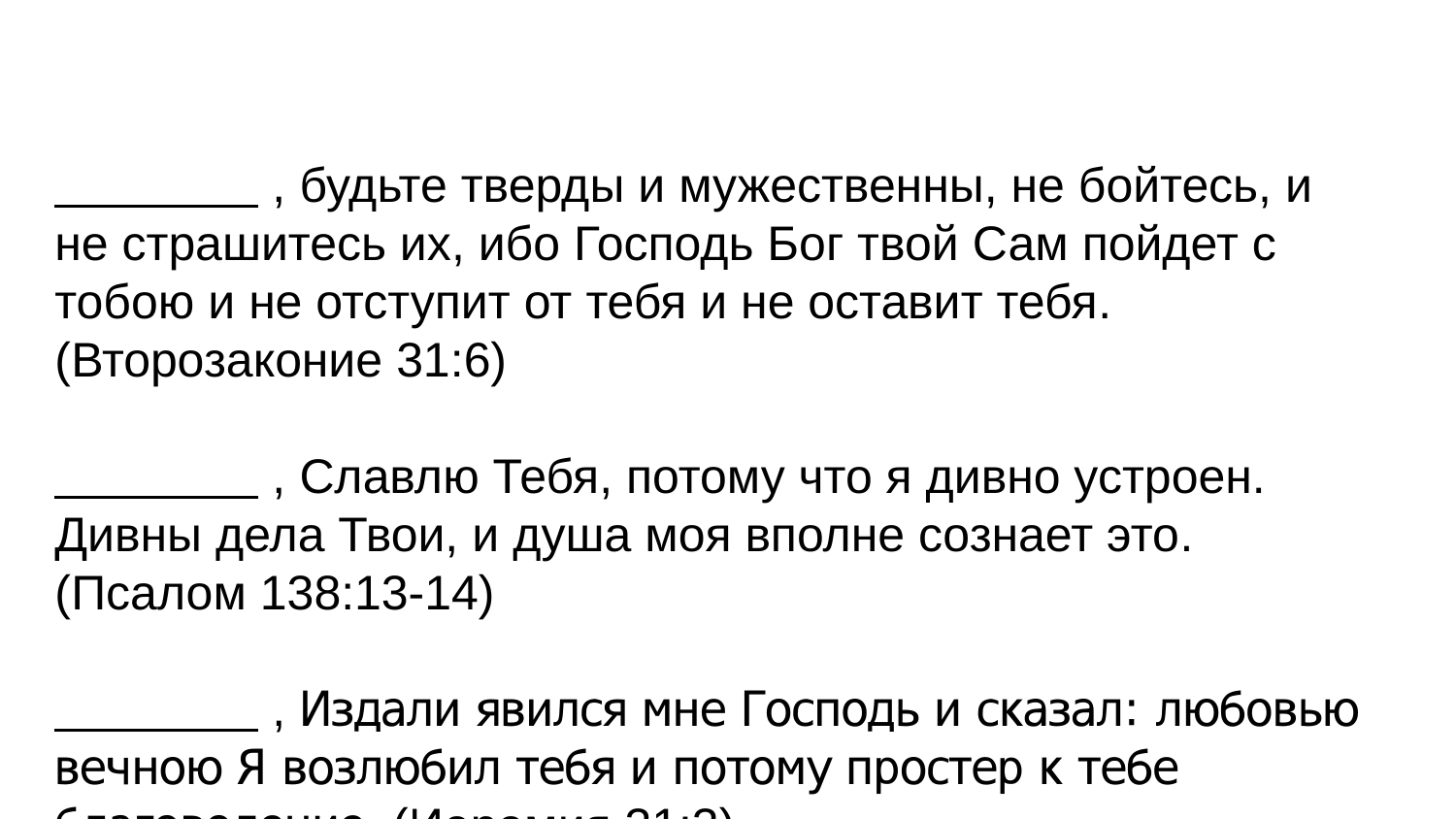

, будьте тверды и мужественны, не бойтесь, и не страшитесь их, ибо Господь Бог твой Сам пойдет с тобою и не отступит от тебя и не оставит тебя. (Второзаконие 31:6)

                , Славлю Тебя, потому что я дивно устроен. Дивны дела Твои, и душа моя вполне сознает это. (Псалом 138:13-14)

                , Издали явился мне Господь и сказал: любовью вечною Я возлюбил тебя и потому простер к тебе благоволение. (Иеремия 31:3)